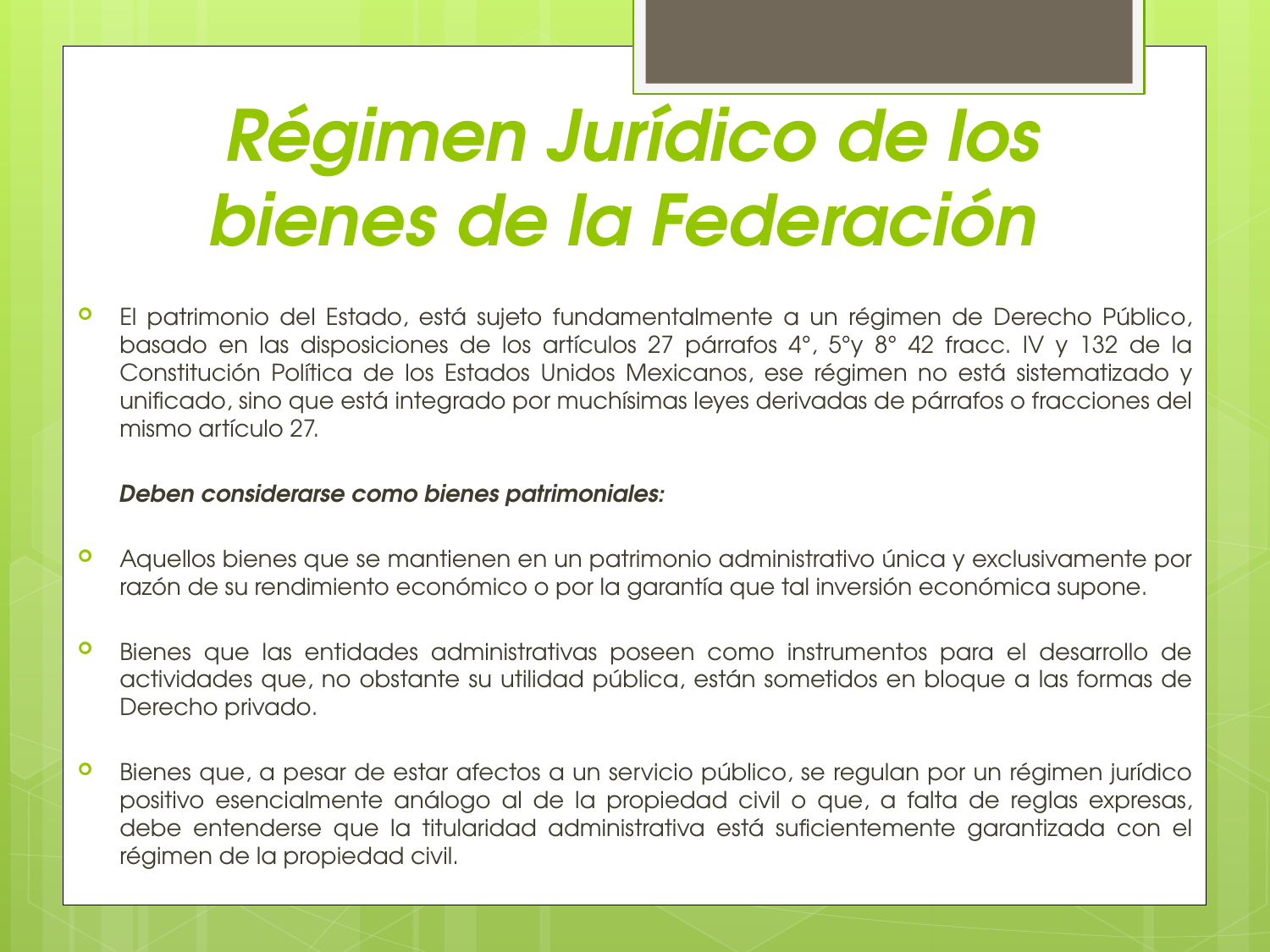

# Régimen Jurídico de los bienes de la Federación
El patrimonio del Estado, está sujeto fundamentalmente a un régimen de Derecho Público, basado en las disposiciones de los artículos 27 párrafos 4°, 5°y 8° 42 fracc. IV y 132 de la Constitución Política de los Estados Unidos Mexicanos, ese régimen no está sistematizado y unificado, sino que está integrado por muchísimas leyes derivadas de párrafos o fracciones del mismo artículo 27.

     Deben considerarse como bienes patrimoniales:

Aquellos bienes que se mantienen en un patrimonio administrativo única y exclusivamente por razón de su rendimiento económico o por la garantía que tal inversión económica supone.

Bienes que las entidades administrativas poseen como instrumentos para el desarrollo de actividades que, no obstante su utilidad pública, están sometidos en bloque a las formas de Derecho privado.

Bienes que, a pesar de estar afectos a un servicio público, se regulan por un régimen jurídico positivo esencialmente análogo al de la propiedad civil o que, a falta de reglas expresas, debe entenderse que la titularidad administrativa está suficientemente garantizada con el régimen de la propiedad civil.